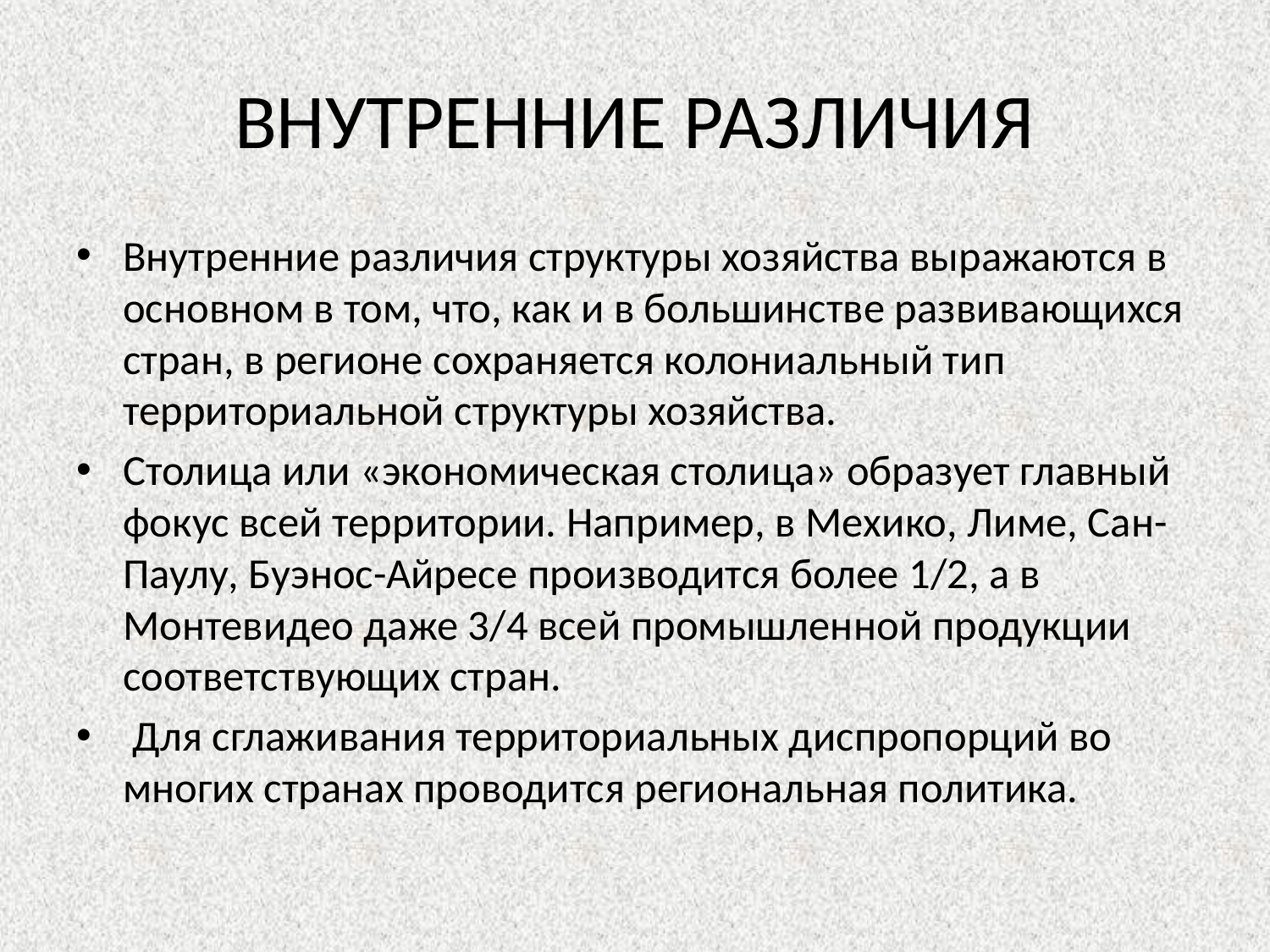

# ВНУТРЕННИЕ РАЗЛИЧИЯ
Внутренние различия структуры хозяйства выражаются в основном в том, что, как и в большинстве развивающихся стран, в регионе сохраняется колониальный тип территориальной структуры хозяйства.
Столица или «экономическая столица» образует главный фокус всей территории. Например, в Мехико, Лиме, Сан-Паулу, Буэнос-Айресе производится более 1/2, а в Монтевидео даже 3/4 всей промышленной продукции соответствующих стран.
 Для сглаживания территориальных диспропорций во многих странах проводится региональная политика.